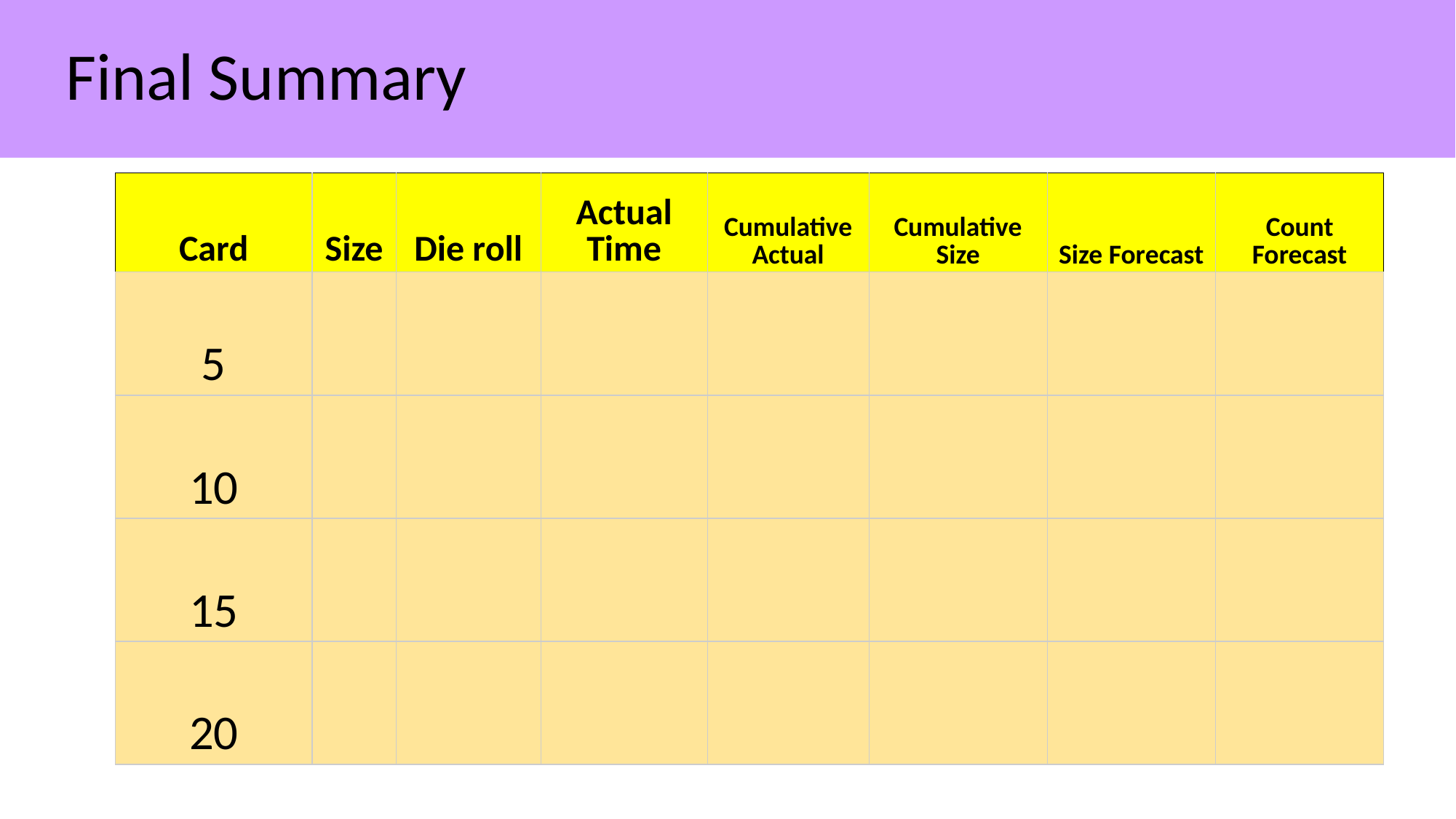

# Final Summary
| Card | Size | Die roll | Actual Time | Cumulative Actual | Cumulative Size | Size Forecast | Count Forecast |
| --- | --- | --- | --- | --- | --- | --- | --- |
| 5 |  |  |  |  |  |  |  |
| 10 |  |  |  |  |  |  |  |
| 15 |  |  |  |  |  |  |  |
| 20 |  |  |  |  |  |  |  |